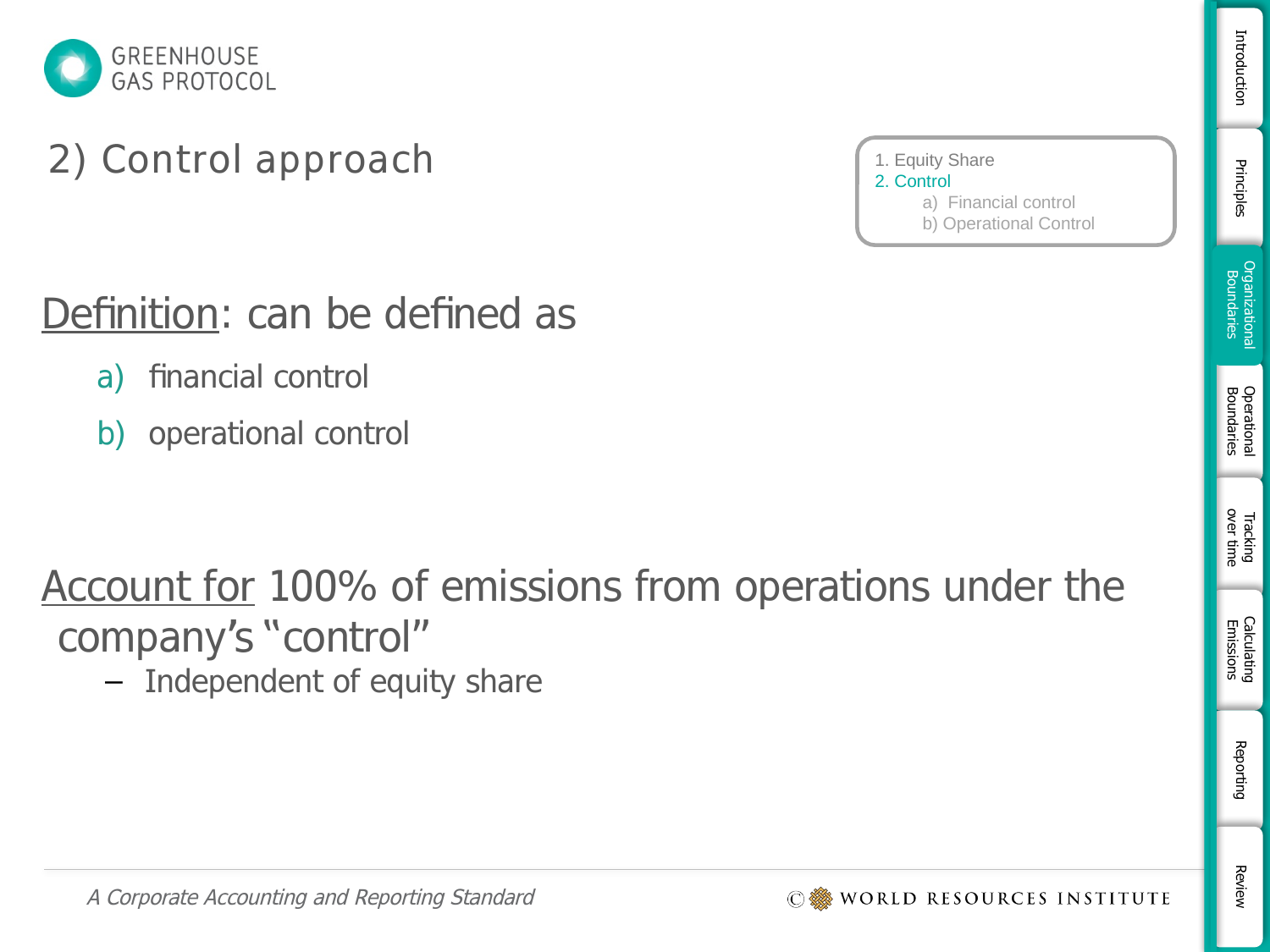

# 2) Control approach
1. Equity Share
2. Control
	a)  Financial control
	b) Operational Control
Definition: can be defined as
  financial control
  operational control

Account for 100% of emissions from operations under the company’s “control”
Independent of equity share